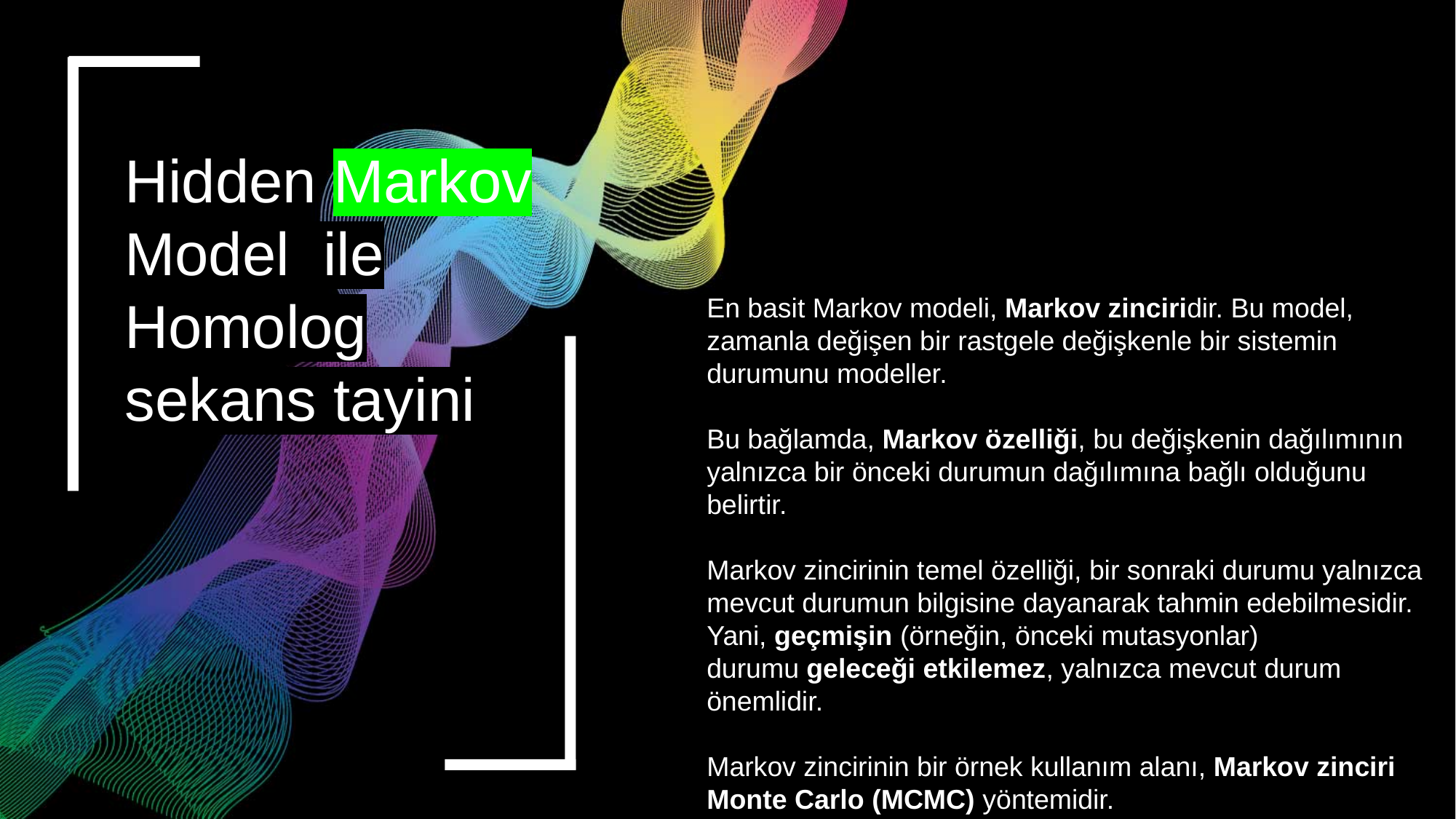

Hidden Markov Model  ile
Homolog sekans tayini

En basit Markov modeli, Markov zinciridir. Bu model, zamanla değişen bir rastgele değişkenle bir sistemin durumunu modeller.

Bu bağlamda, Markov özelliği, bu değişkenin dağılımının yalnızca bir önceki durumun dağılımına bağlı olduğunu belirtir.

Markov zincirinin temel özelliği, bir sonraki durumu yalnızca mevcut durumun bilgisine dayanarak tahmin edebilmesidir. Yani, geçmişin (örneğin, önceki mutasyonlar) durumu geleceği etkilemez, yalnızca mevcut durum önemlidir.

Markov zincirinin bir örnek kullanım alanı, Markov zinciri Monte Carlo (MCMC) yöntemidir.